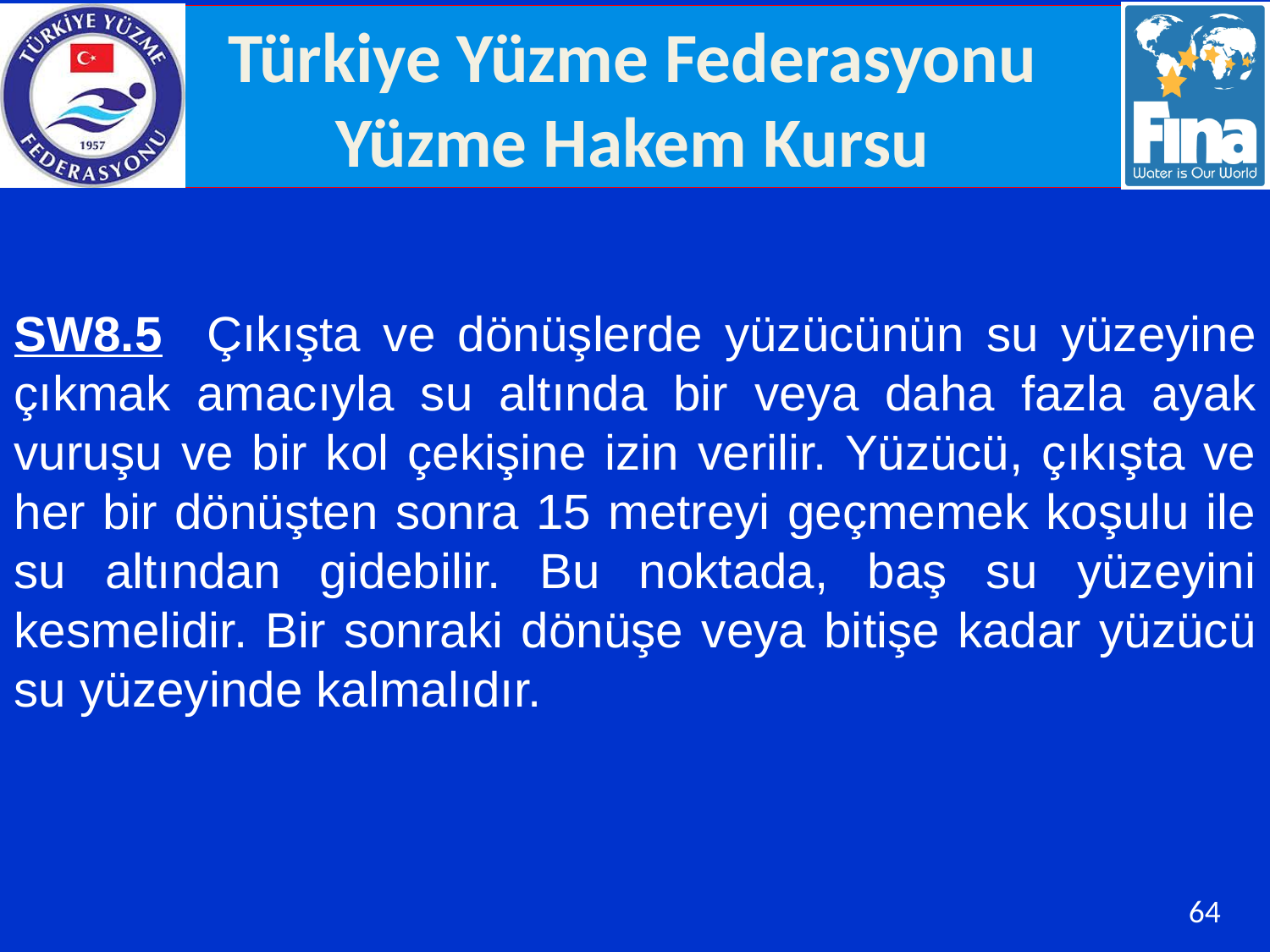

SW8.5  Çıkışta ve dönüşlerde yüzücünün su yüzeyine çıkmak amacıyla su altında bir veya daha fazla ayak vuruşu ve bir kol çekişine izin verilir. Yüzücü, çıkışta ve her bir dönüşten sonra 15 metreyi geçmemek koşulu ile su altından gidebilir. Bu noktada, baş su yüzeyini kesmelidir. Bir sonraki dönüşe veya bitişe kadar yüzücü su yüzeyinde kalmalıdır.
64